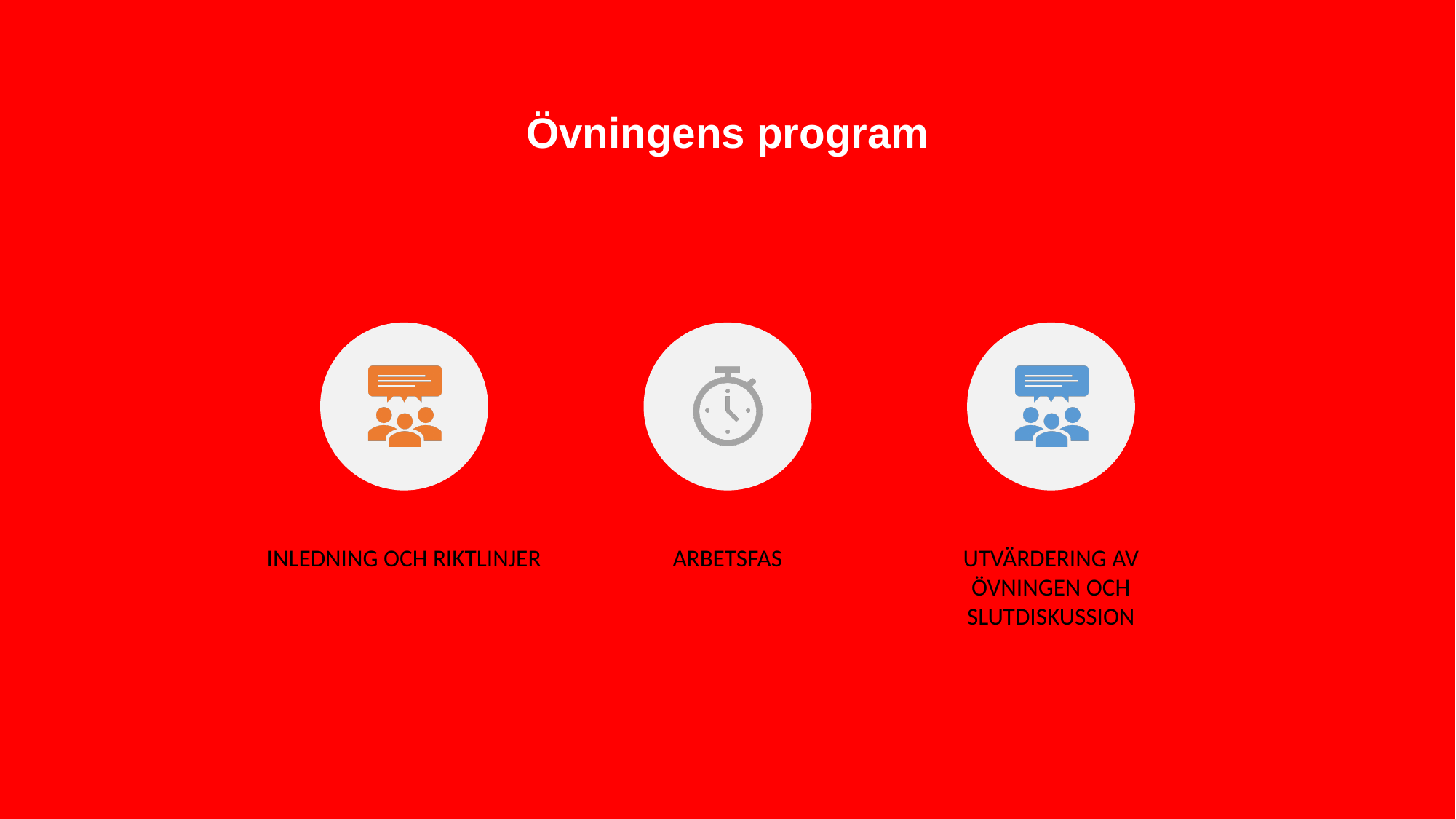

# Övningens program
INLEDNING och RIKTLINJER
ARBETSFAS
Utvärdering av övningen och slutdiskussion